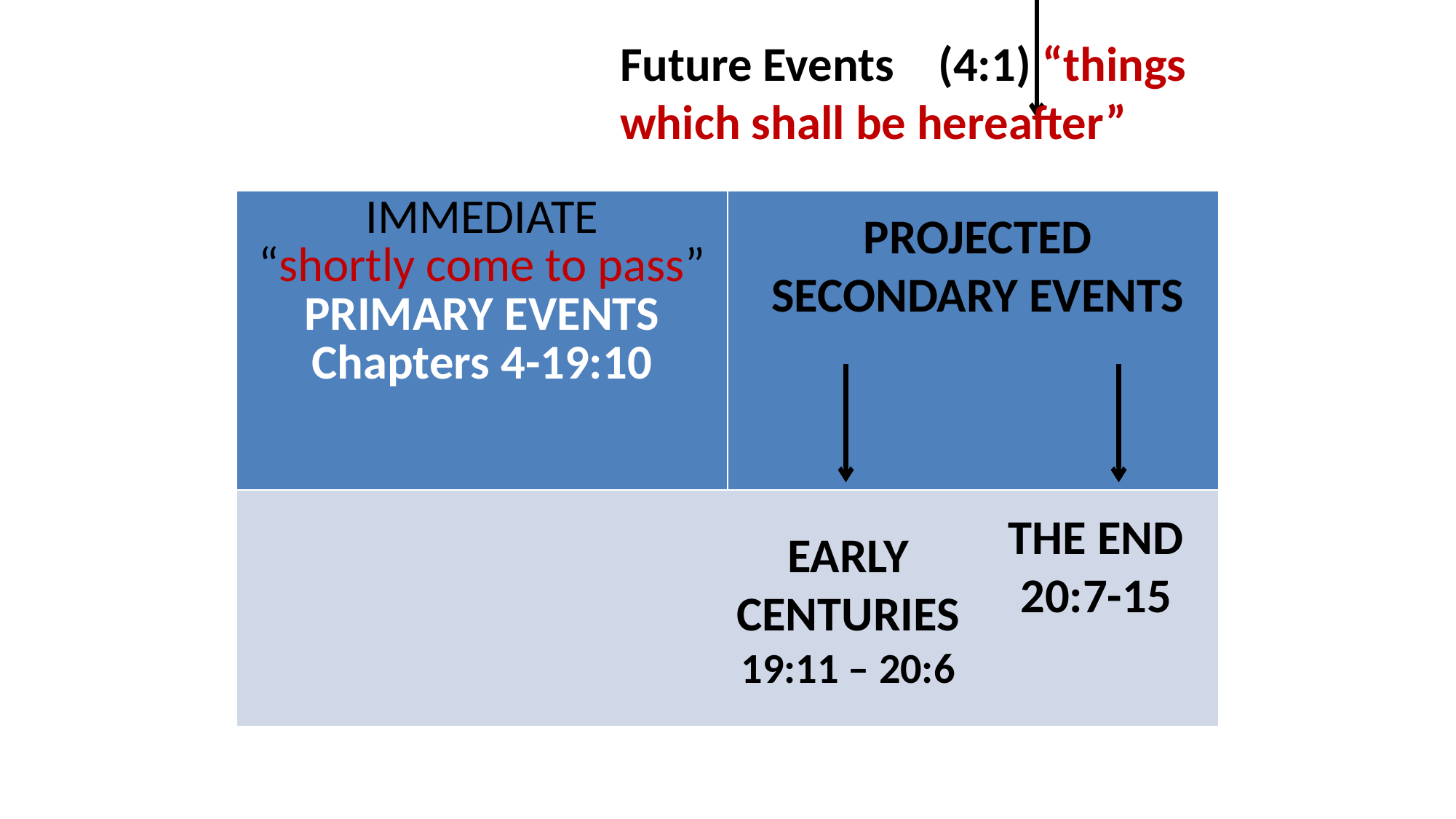

Future Events    (4:1) “things which shall be hereafter”
| IMMEDIATE “shortly come to pass” PRIMARY EVENTS Chapters 4-19:10 |  |
| --- | --- |
|  |  |
PROJECTED
SECONDARY EVENTS
THE END
20:7-15

EARLY CENTURIES
19:11 – 20:6